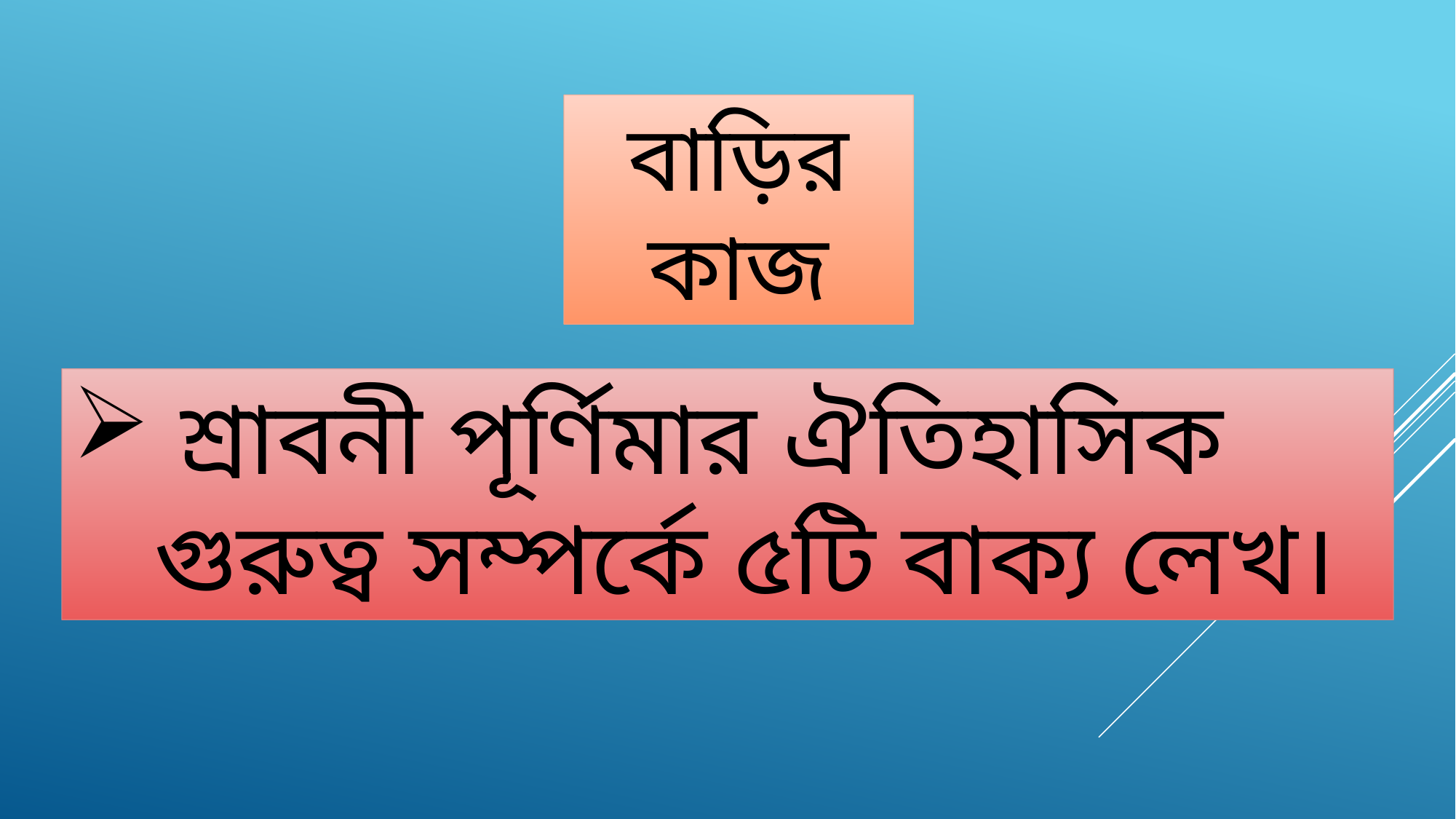

বাড়ির কাজ
 শ্রাবনী পূর্ণিমার ঐতিহাসিক গুরুত্ব সম্পর্কে ৫টি বাক্য লেখ।